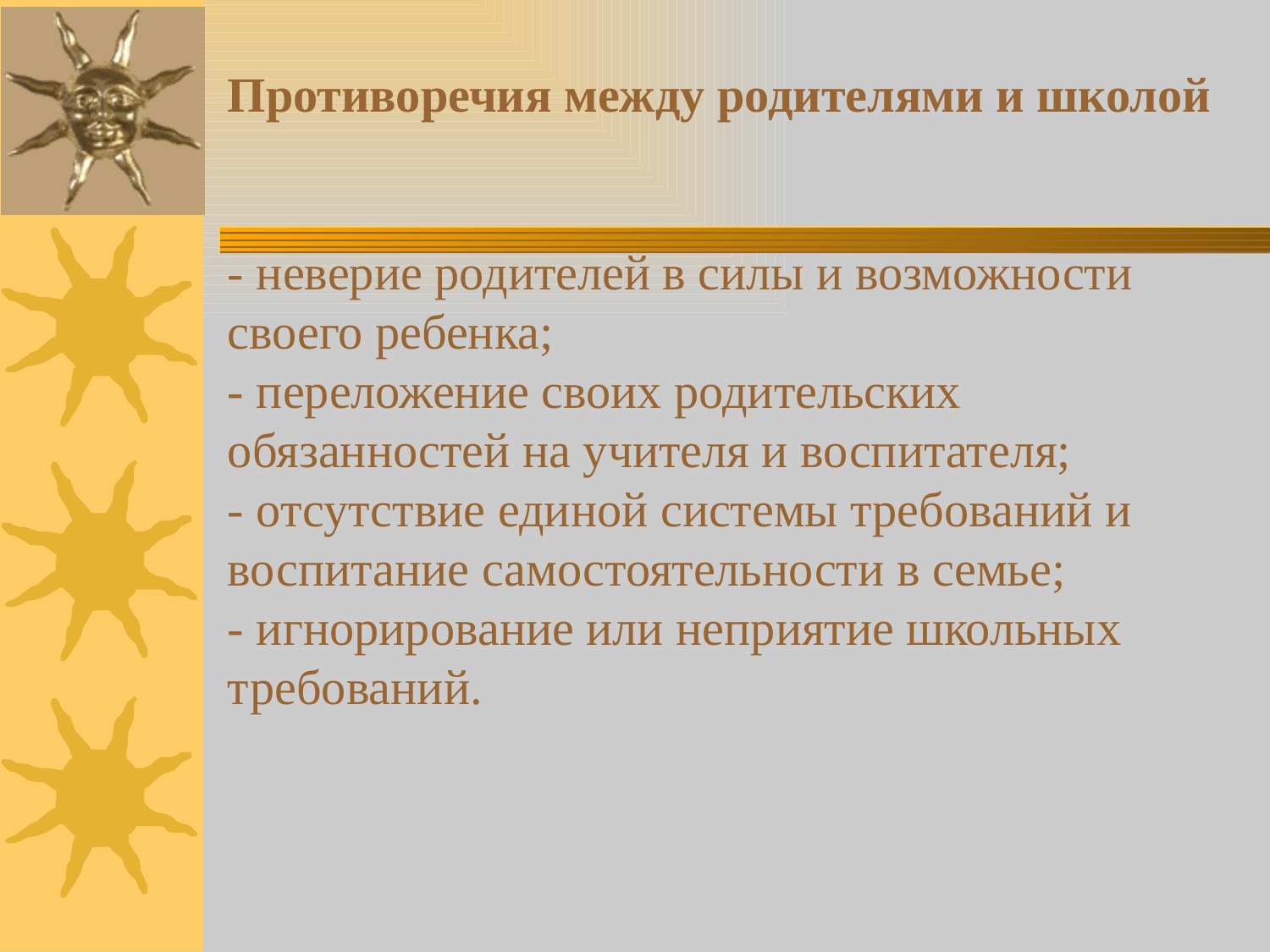

# Противоречия между родителями и школой - неверие родителей в силы и возможности своего ребенка; - переложение своих родительских обязанностей на учителя и воспитателя; - отсутствие единой системы требований и воспитание самостоятельности в семье; - игнорирование или неприятие школьных требований.